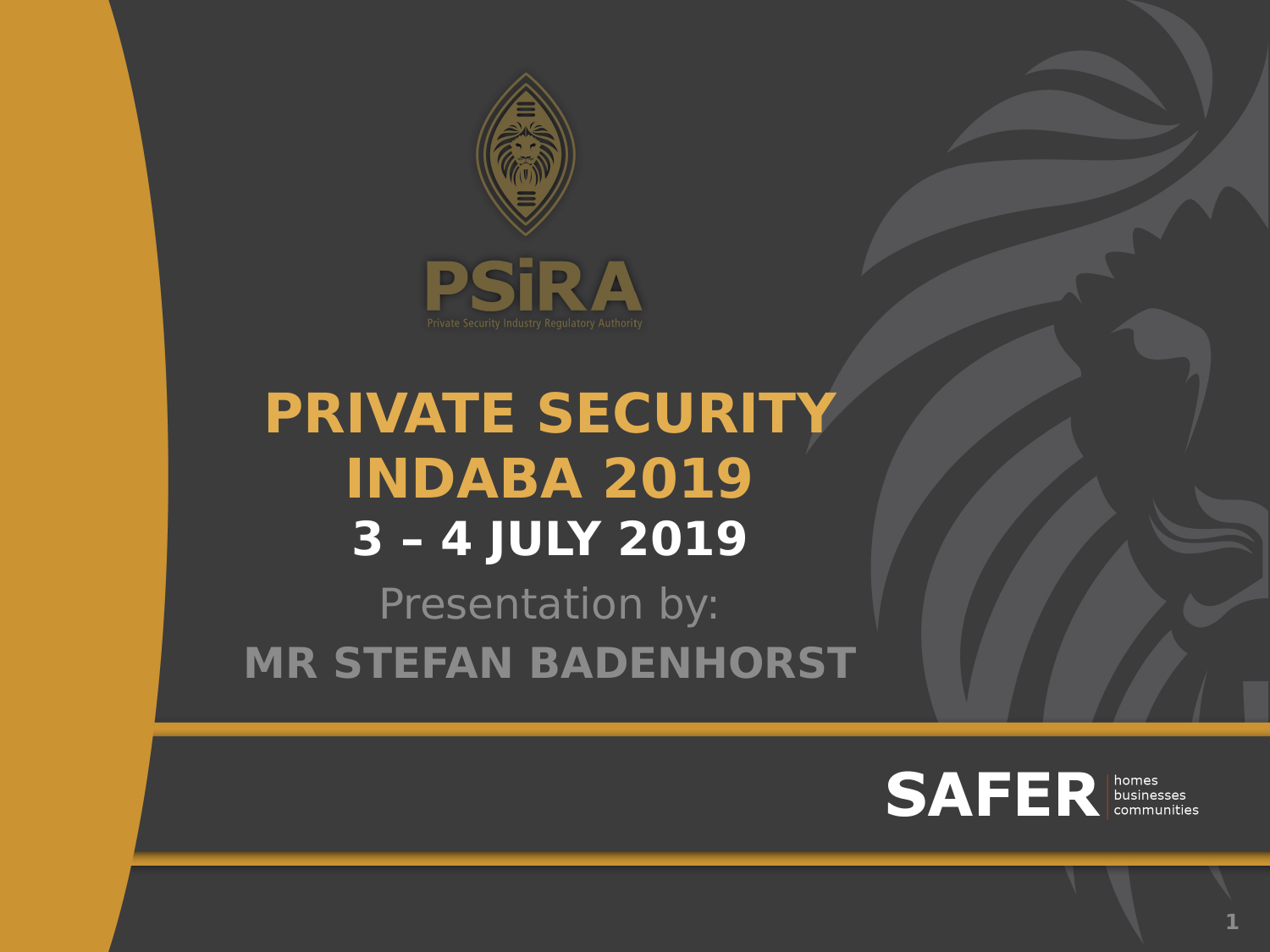

# PRIVATE SECURITY INDABA 2019 3 – 4 JULY 2019
Presentation by:
MR STEFAN BADENHORST
1